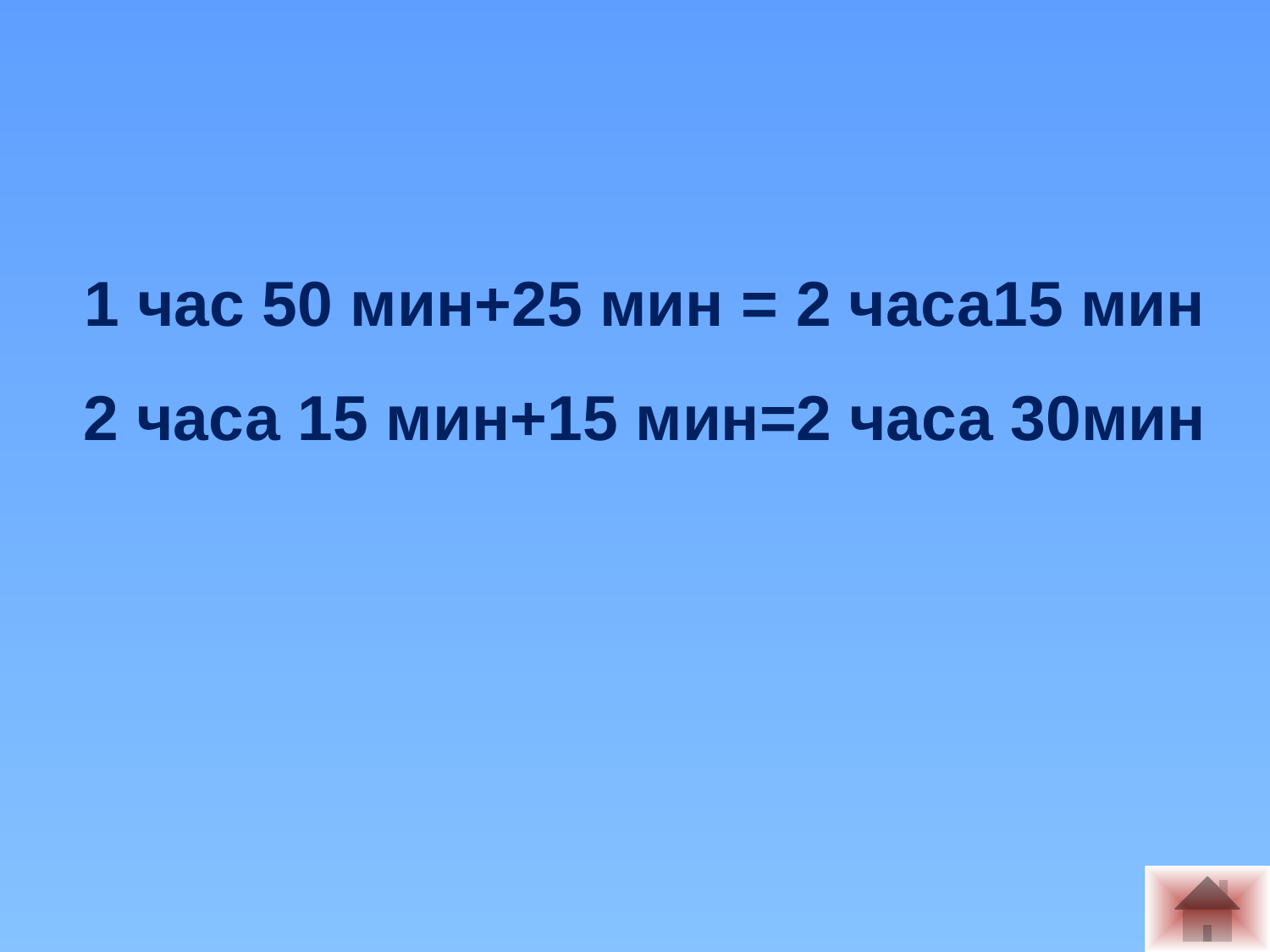

1 час 50 мин+25 мин = 2 часа15 мин
2 часа 15 мин+15 мин=2 часа 30мин